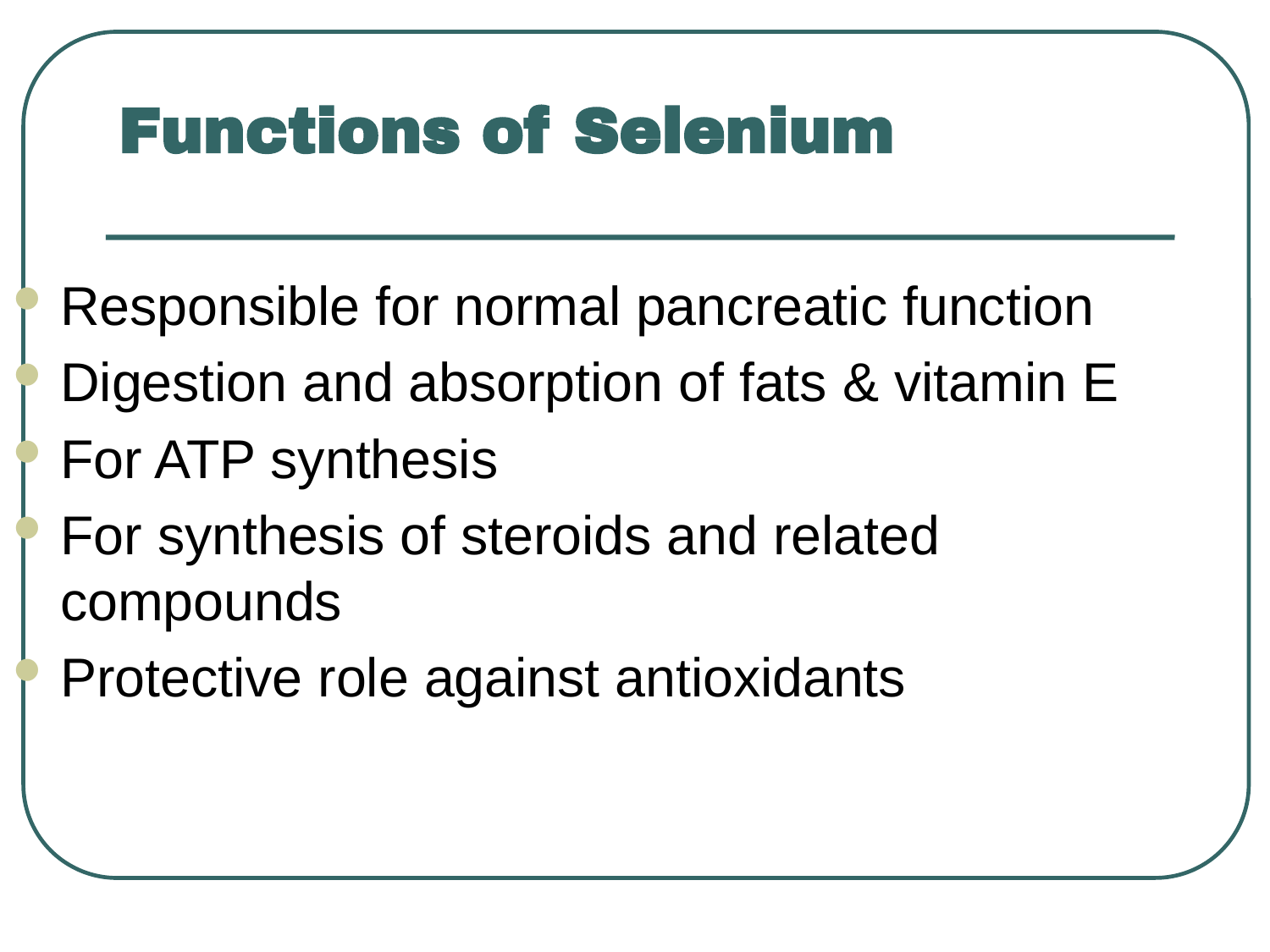

# Functions of Selenium
Responsible for normal pancreatic function
Digestion and absorption of fats & vitamin E
For ATP synthesis
For synthesis of steroids and related compounds
Protective role against antioxidants